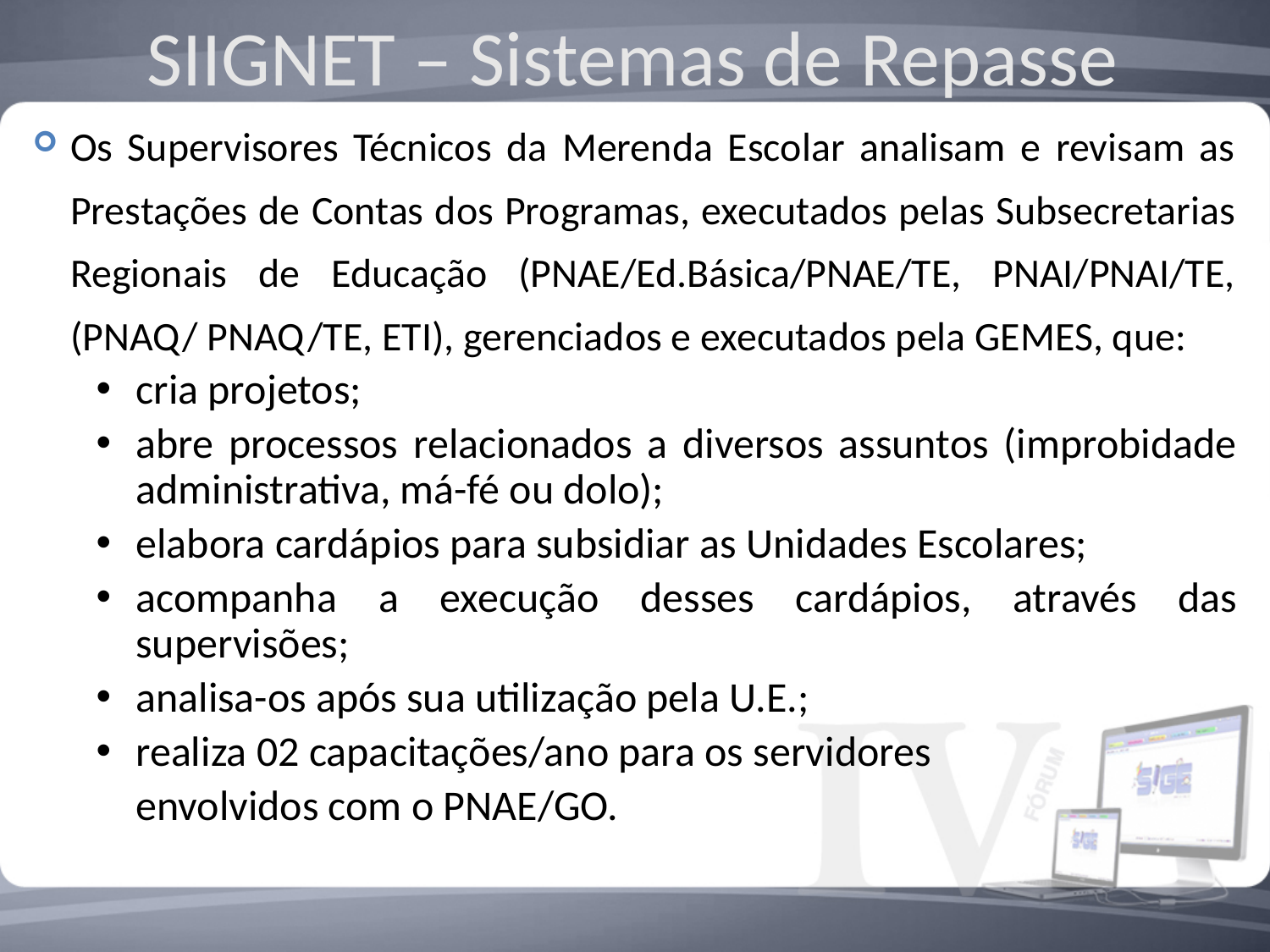

SIIGNET – Sistemas de Repasse
Os Supervisores Técnicos da Merenda Escolar analisam e revisam as Prestações de Contas dos Programas, executados pelas Subsecretarias Regionais de Educação (PNAE/Ed.Básica/PNAE/TE, PNAI/PNAI/TE, (PNAQ/ PNAQ/TE, ETI), gerenciados e executados pela GEMES, que:
cria projetos;
abre processos relacionados a diversos assuntos (improbidade administrativa, má-fé ou dolo);
elabora cardápios para subsidiar as Unidades Escolares;
acompanha a execução desses cardápios, através das supervisões;
analisa-os após sua utilização pela U.E.;
realiza 02 capacitações/ano para os servidores
	envolvidos com o PNAE/GO.